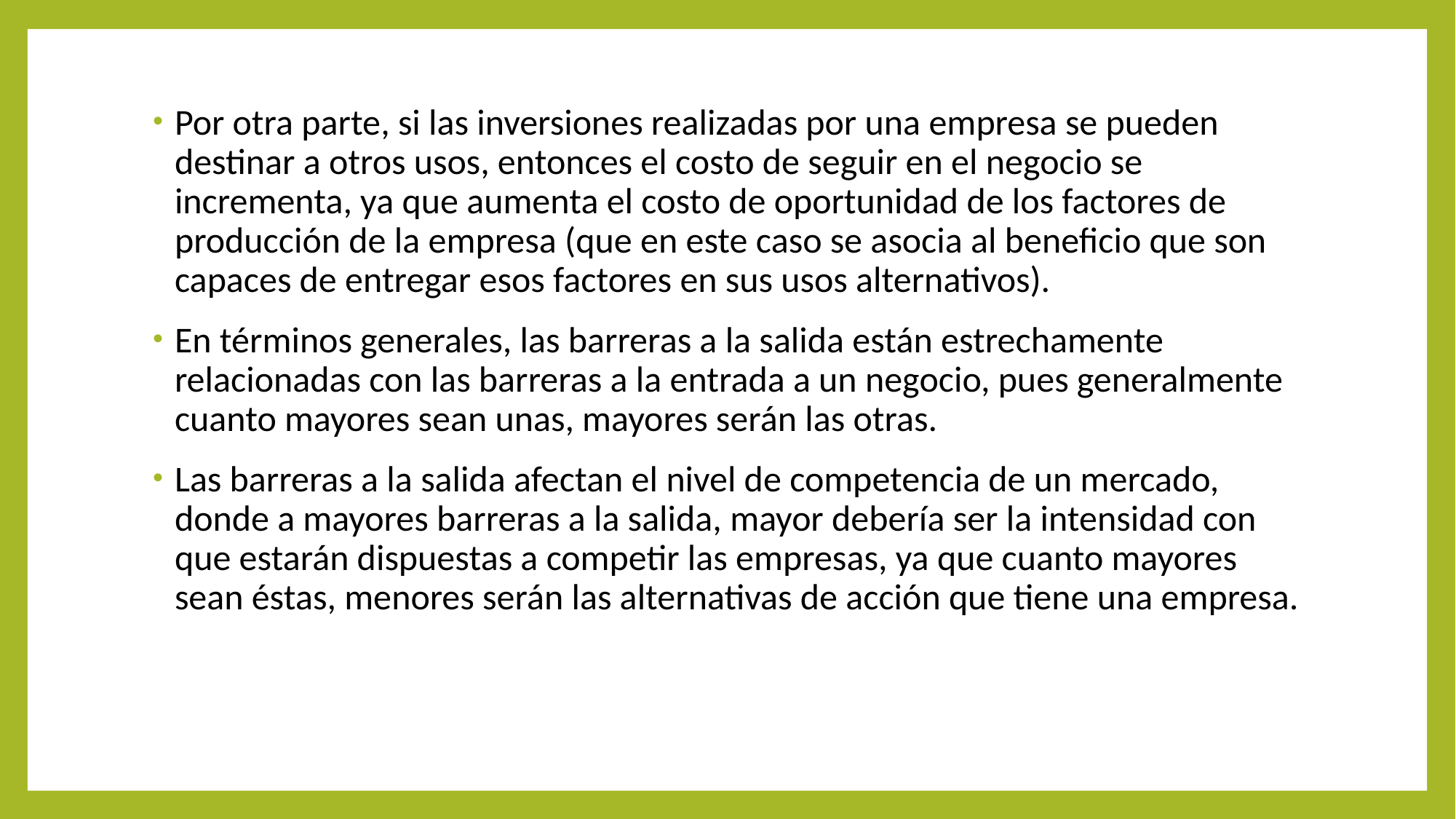

Por otra parte, si las inversiones realizadas por una empresa se pueden destinar a otros usos, entonces el costo de seguir en el negocio se incrementa, ya que aumenta el costo de oportunidad de los factores de producción de la empresa (que en este caso se asocia al beneficio que son capaces de entregar esos factores en sus usos alternativos).
En términos generales, las barreras a la salida están estrechamente relacionadas con las barreras a la entrada a un negocio, pues generalmente cuanto mayores sean unas, mayores serán las otras.
Las barreras a la salida afectan el nivel de competencia de un mercado, donde a mayores barreras a la salida, mayor debería ser la intensidad con que estarán dispuestas a competir las empresas, ya que cuanto mayores sean éstas, menores serán las alternativas de acción que tiene una empresa.